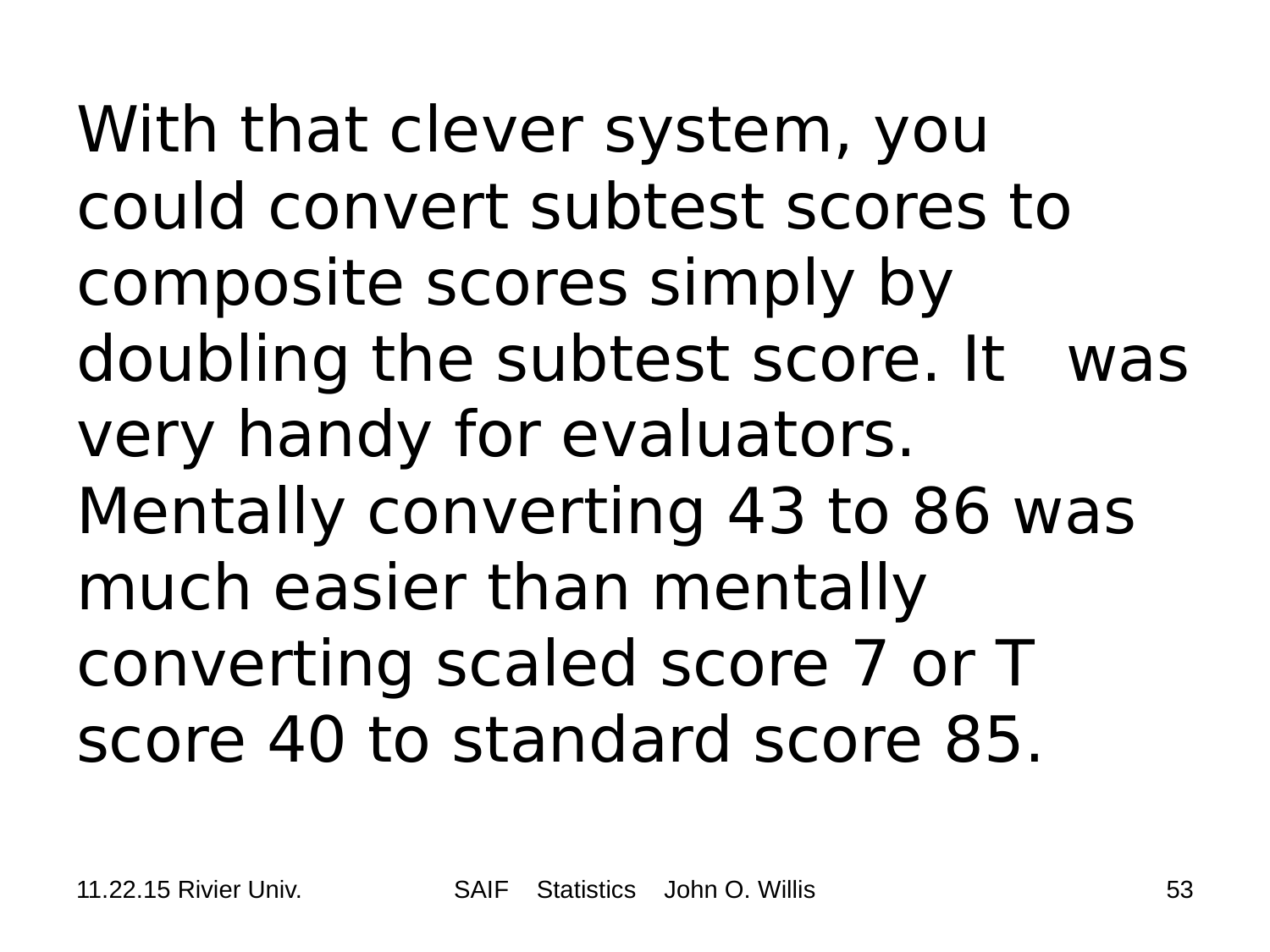

# With that clever system, you  could convert subtest scores to composite scores simply by doubling the subtest score. It   was very handy for evaluators.  Mentally converting 43 to 86 was much easier than mentally converting scaled score 7 or T score 40 to standard score 85.
11.22.15 Rivier Univ.
SAIF    Statistics    John O. Willis
53